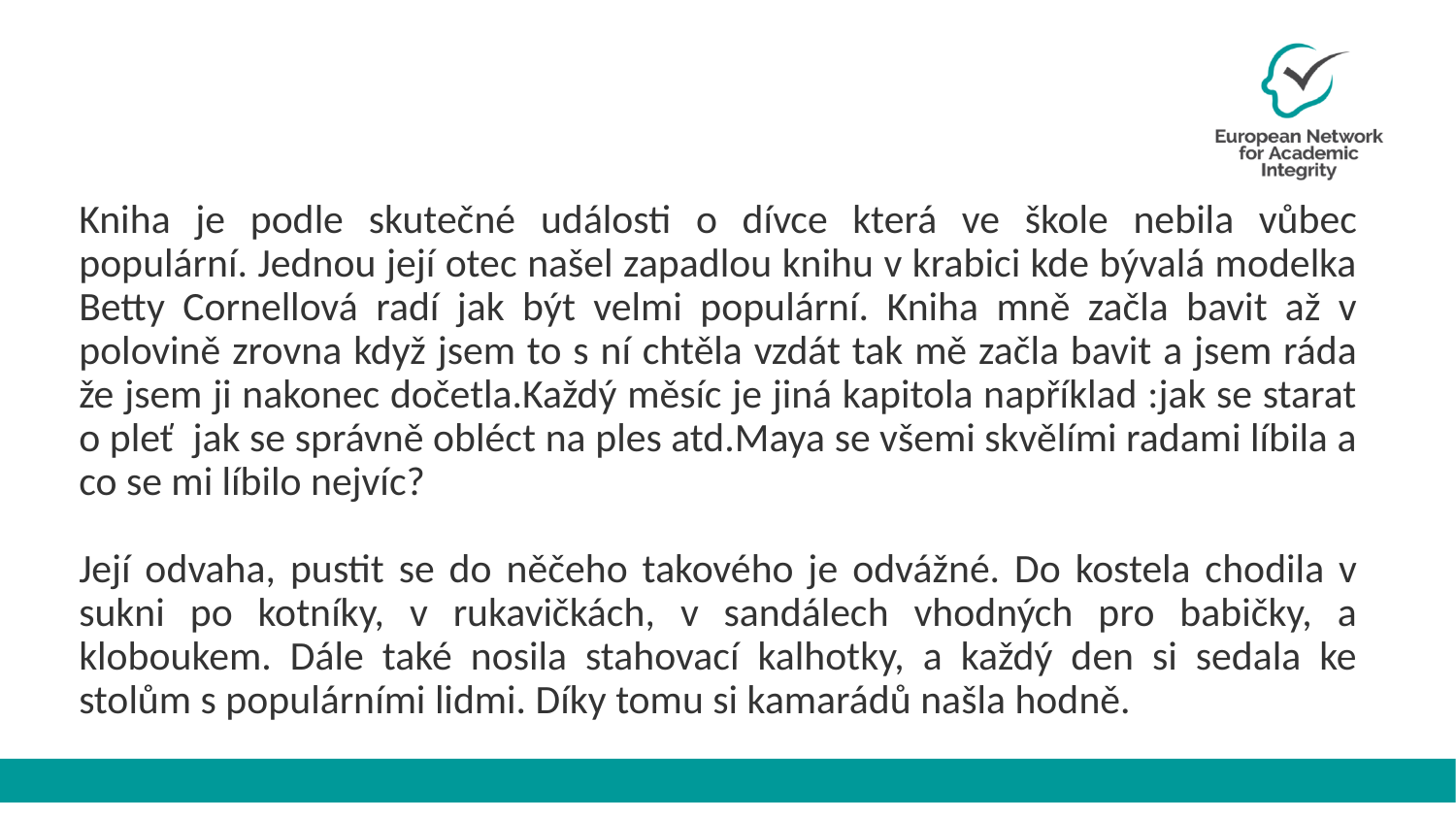

# Kniha je podle skutečné události o dívce která ve škole nebila vůbec populární. Jednou její otec našel zapadlou knihu v krabici kde bývalá modelka Betty Cornellová radí jak být velmi populární. Kniha mně začla bavit až v polovině zrovna když jsem to s ní chtěla vzdát tak mě začla bavit a jsem ráda že jsem ji nakonec dočetla.Každý měsíc je jiná kapitola například :jak se starat o pleť  jak se správně obléct na ples atd.Maya se všemi skvělími radami líbila a co se mi líbilo nejvíc?

Její odvaha, pustit se do něčeho takového je odvážné. Do kostela chodila v sukni po kotníky, v rukavičkách, v sandálech vhodných pro babičky, a kloboukem. Dále také nosila stahovací kalhotky, a každý den si sedala ke stolům s populárními lidmi. Díky tomu si kamarádů našla hodně.